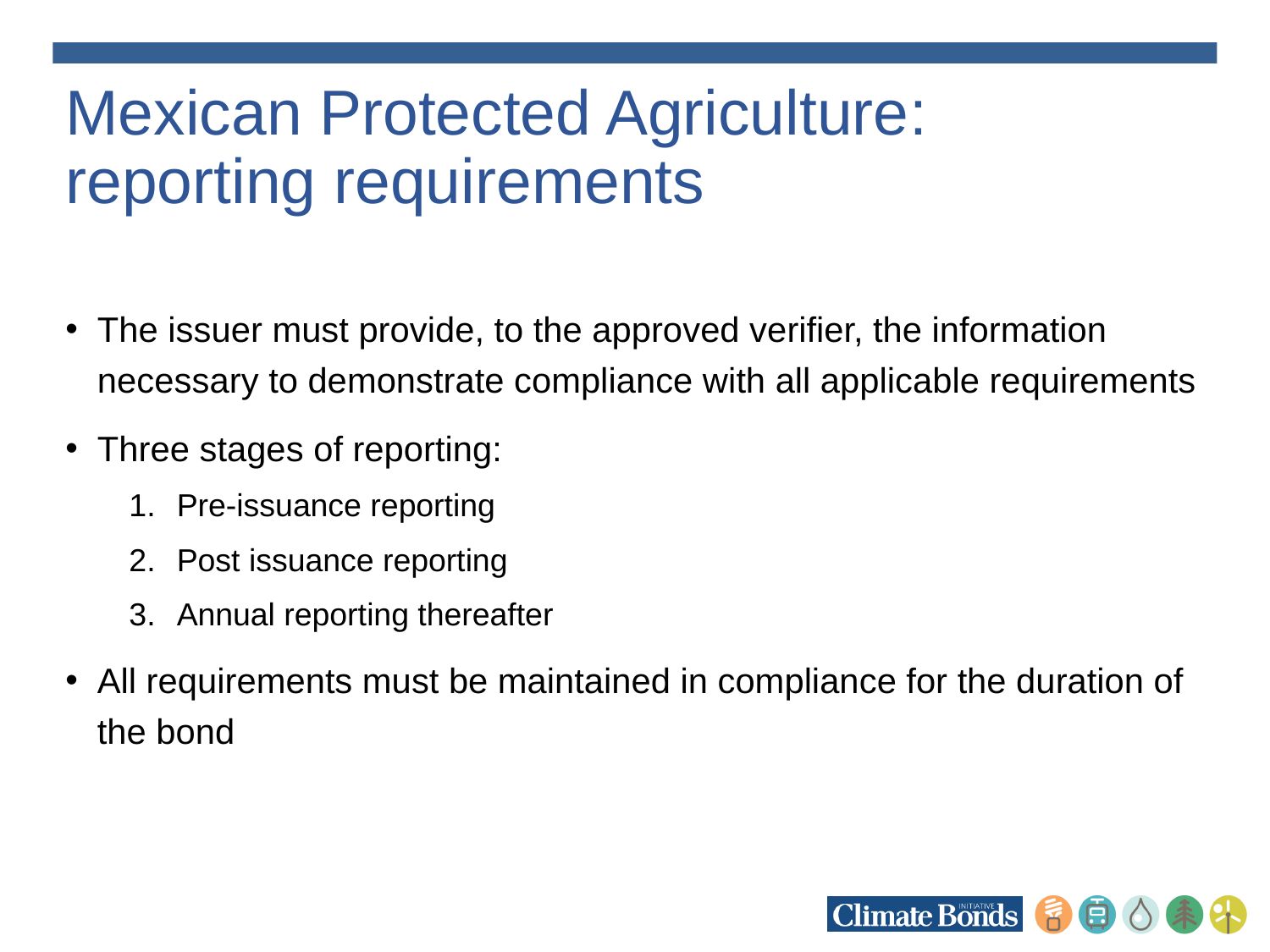

# Mexican Protected Agriculture: reporting requirements

The issuer must provide, to the approved verifier, the information necessary to demonstrate compliance with all applicable requirements
Three stages of reporting:
Pre-issuance reporting
Post issuance reporting
Annual reporting thereafter
All requirements must be maintained in compliance for the duration of the bond